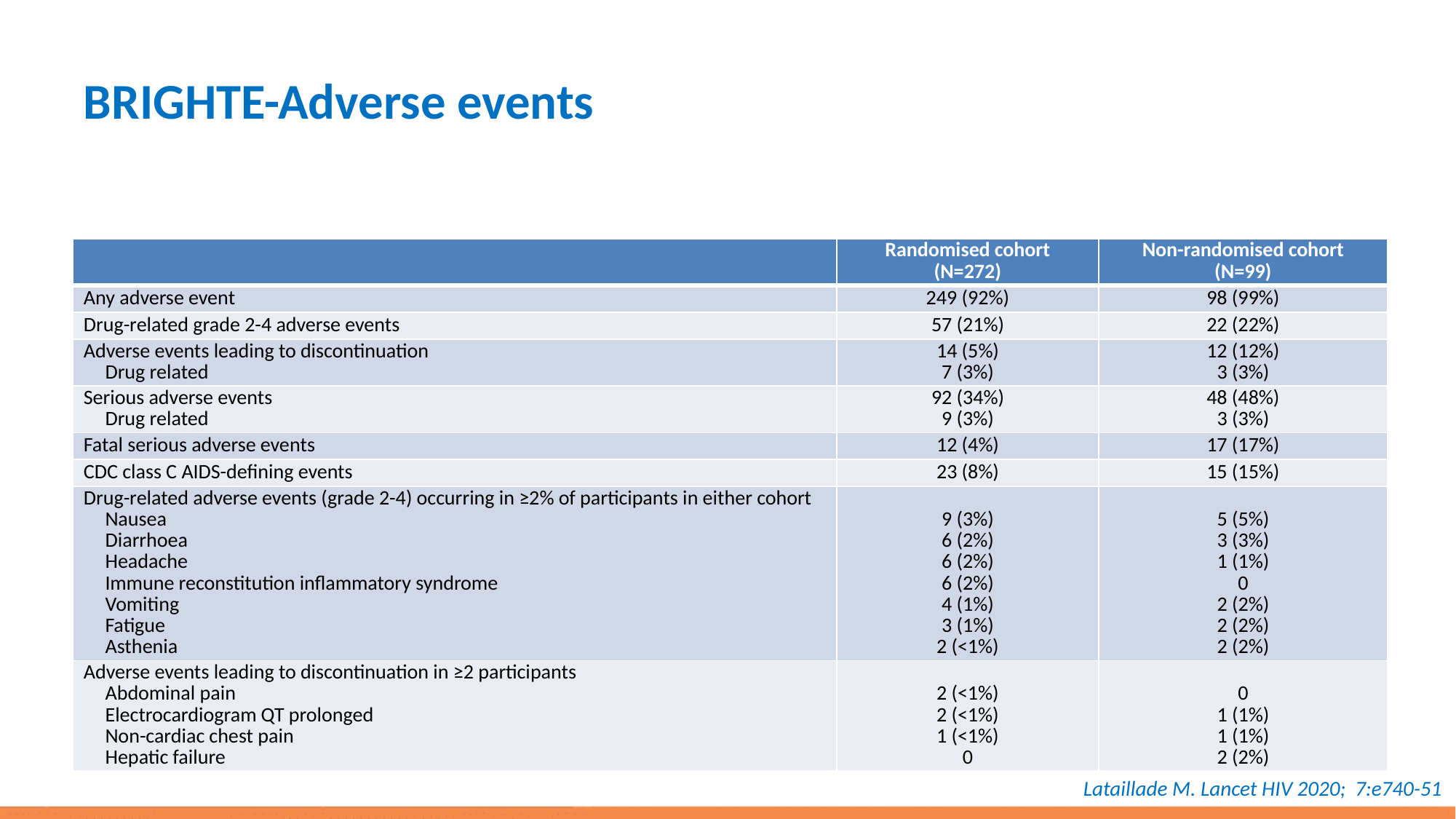

# BRIGHTE-Adverse events
|  | Randomised cohort (N=272) | Non-randomised cohort (N=99) |
| --- | --- | --- |
| Any adverse event | 249 (92%) | 98 (99%) |
| Drug-related grade 2-4 adverse events | 57 (21%) | 22 (22%) |
| Adverse events leading to discontinuation Drug related | 14 (5%) 7 (3%) | 12 (12%) 3 (3%) |
| Serious adverse events Drug related | 92 (34%) 9 (3%) | 48 (48%) 3 (3%) |
| Fatal serious adverse events | 12 (4%) | 17 (17%) |
| CDC class C AIDS-defining events | 23 (8%) | 15 (15%) |
| Drug-related adverse events (grade 2-4) occurring in ≥2% of participants in either cohort Nausea Diarrhoea Headache Immune reconstitution inflammatory syndrome Vomiting Fatigue Asthenia | 9 (3%) 6 (2%) 6 (2%) 6 (2%) 4 (1%) 3 (1%) 2 (<1%) | 5 (5%) 3 (3%) 1 (1%) 0 2 (2%) 2 (2%) 2 (2%) |
| Adverse events leading to discontinuation in ≥2 participants Abdominal pain Electrocardiogram QT prolonged Non-cardiac chest pain Hepatic failure | 2 (<1%) 2 (<1%) 1 (<1%) 0 | 0 1 (1%) 1 (1%) 2 (2%) |
Lataillade M. Lancet HIV 2020;  7:e740-51